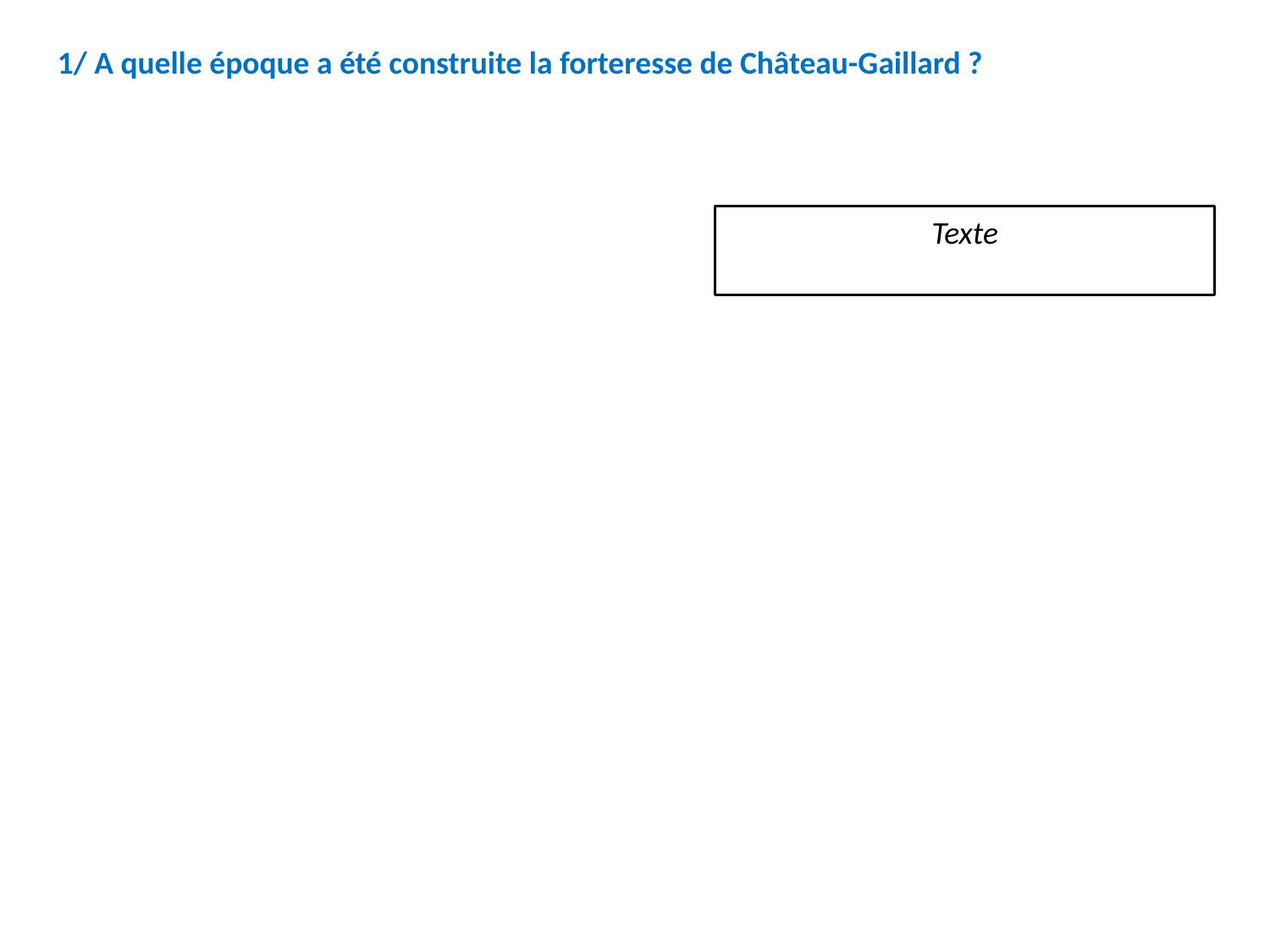

1/ A quelle époque a été construite la forteresse de Château-Gaillard ?
Texte